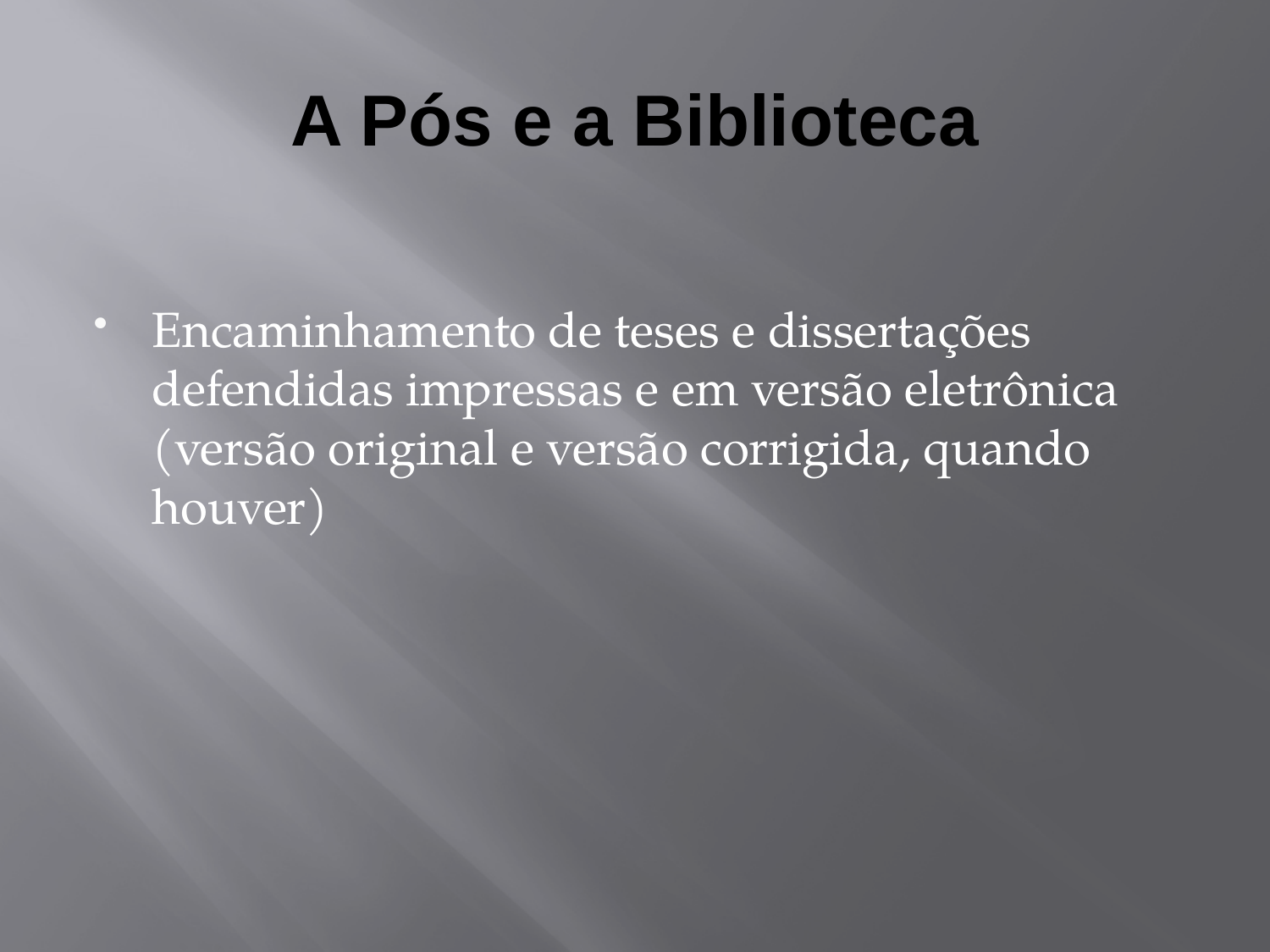

# A Pós e a Biblioteca

Encaminhamento de teses e dissertações defendidas impressas e em versão eletrônica (versão original e versão corrigida, quando houver)